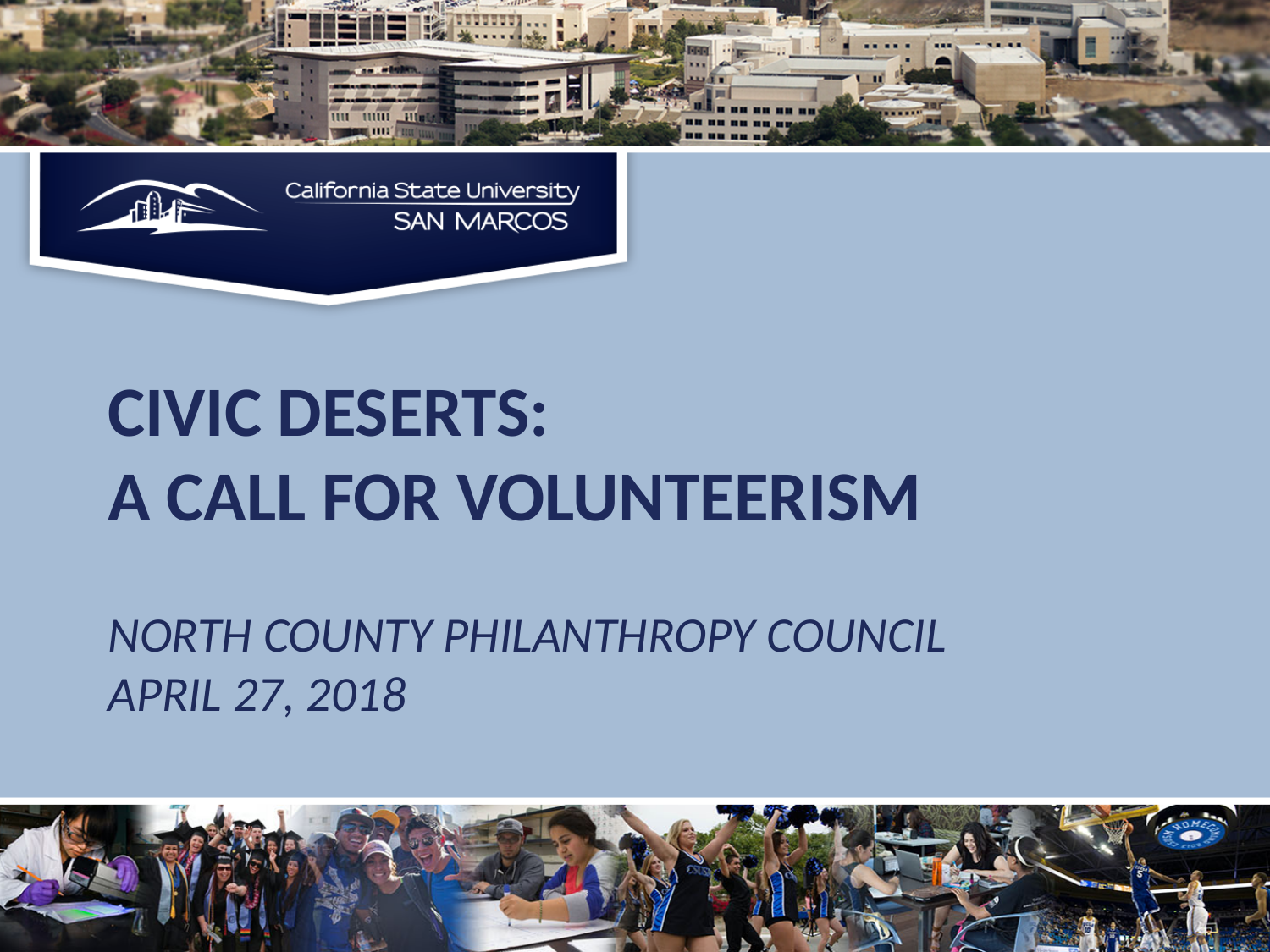

# Civic Deserts: A Call for Volunteerism North County Philanthropy Council April 27, 2018